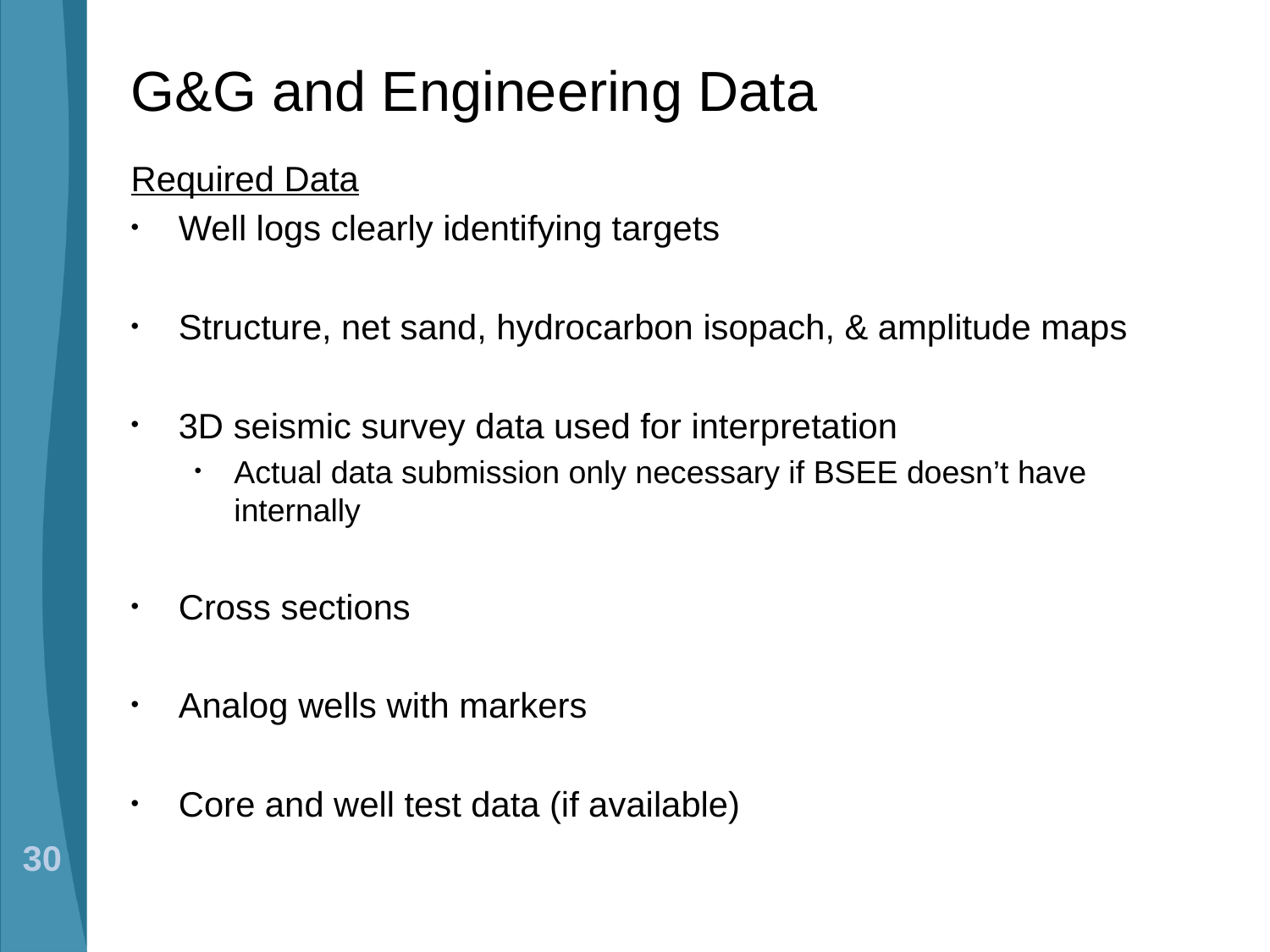

# G&G and Engineering Data
Required Data
Well logs clearly identifying targets

Structure, net sand, hydrocarbon isopach, & amplitude maps

3D seismic survey data used for interpretation
Actual data submission only necessary if BSEE doesn’t have internally

Cross sections

Analog wells with markers

Core and well test data (if available)
30